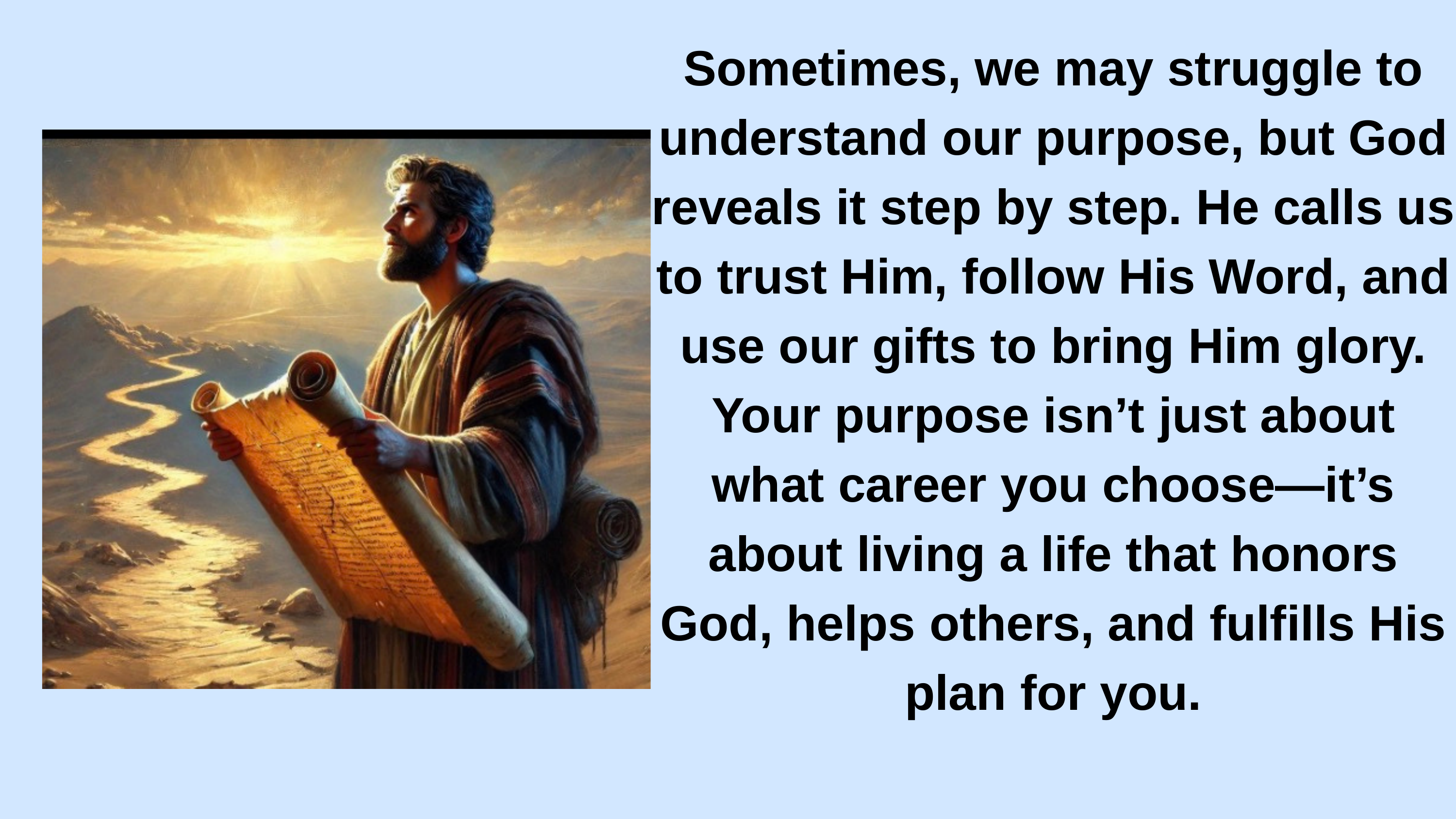

Sometimes, we may struggle to understand our purpose, but God reveals it step by step. He calls us to trust Him, follow His Word, and use our gifts to bring Him glory. Your purpose isn’t just about what career you choose—it’s about living a life that honors God, helps others, and fulfills His plan for you.